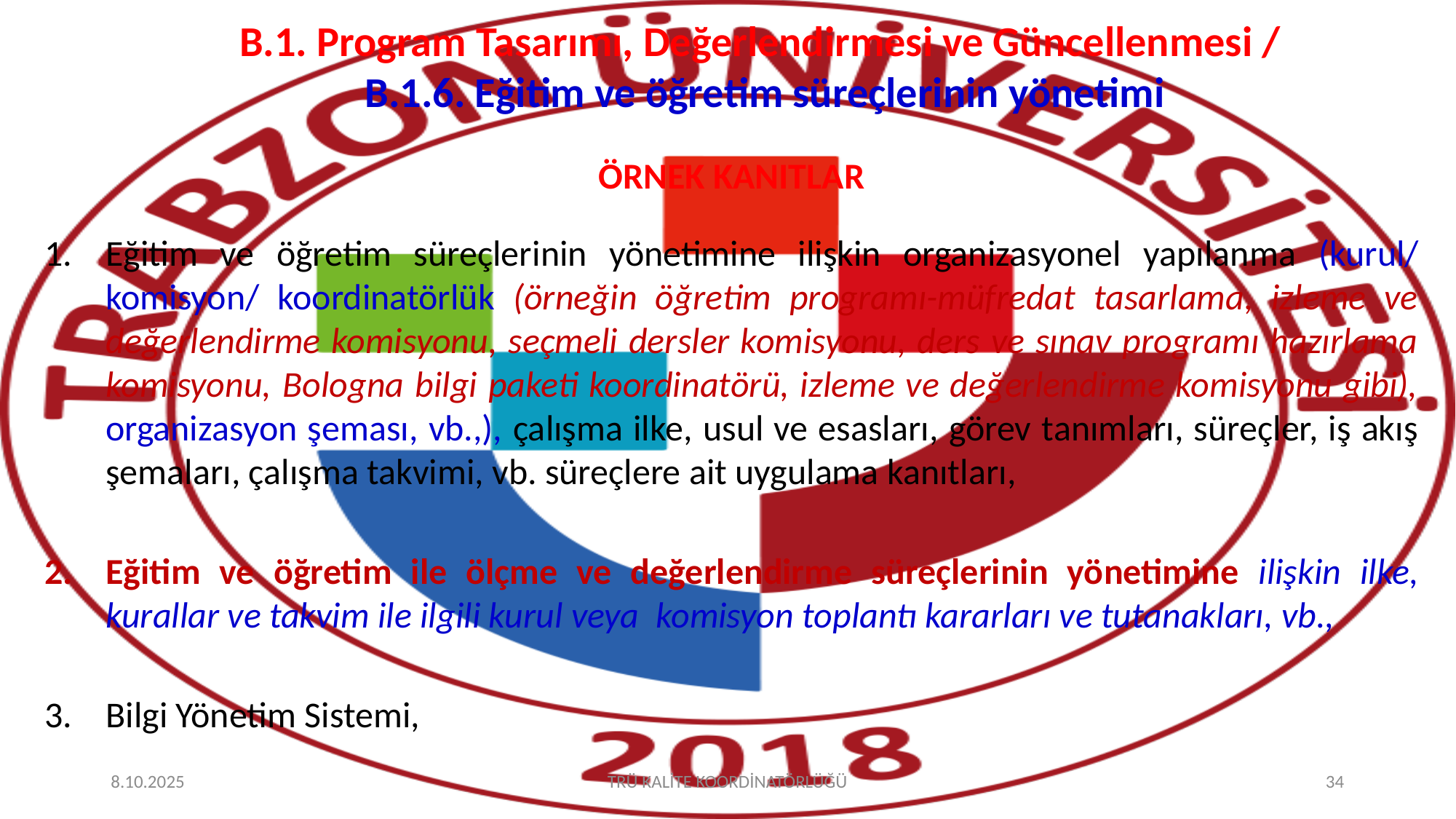

# B.1. Program Tasarımı, Değerlendirmesi ve Güncellenmesi / B.1.6. Eğitim ve öğretim süreçlerinin yönetimi
ÖRNEK KANITLAR

Eğitim ve öğretim süreçlerinin yönetimine ilişkin organizasyonel yapılanma (kurul/ komisyon/ koordinatörlük (örneğin öğretim programı-müfredat tasarlama, izleme ve değerlendirme komisyonu, seçmeli dersler komisyonu, ders ve sınav programı hazırlama komisyonu, Bologna bilgi paketi koordinatörü, izleme ve değerlendirme komisyonu gibi), organizasyon şeması, vb.,), çalışma ilke, usul ve esasları, görev tanımları, süreçler, iş akış şemaları, çalışma takvimi, vb. süreçlere ait uygulama kanıtları,

Eğitim ve öğretim ile ölçme ve değerlendirme süreçlerinin yönetimine ilişkin ilke, kurallar ve takvim ile ilgili kurul veya  komisyon toplantı kararları ve tutanakları, vb.,

Bilgi Yönetim Sistemi,
8.10.2025
TRÜ KALİTE KOORDİNATÖRLÜĞÜ
34